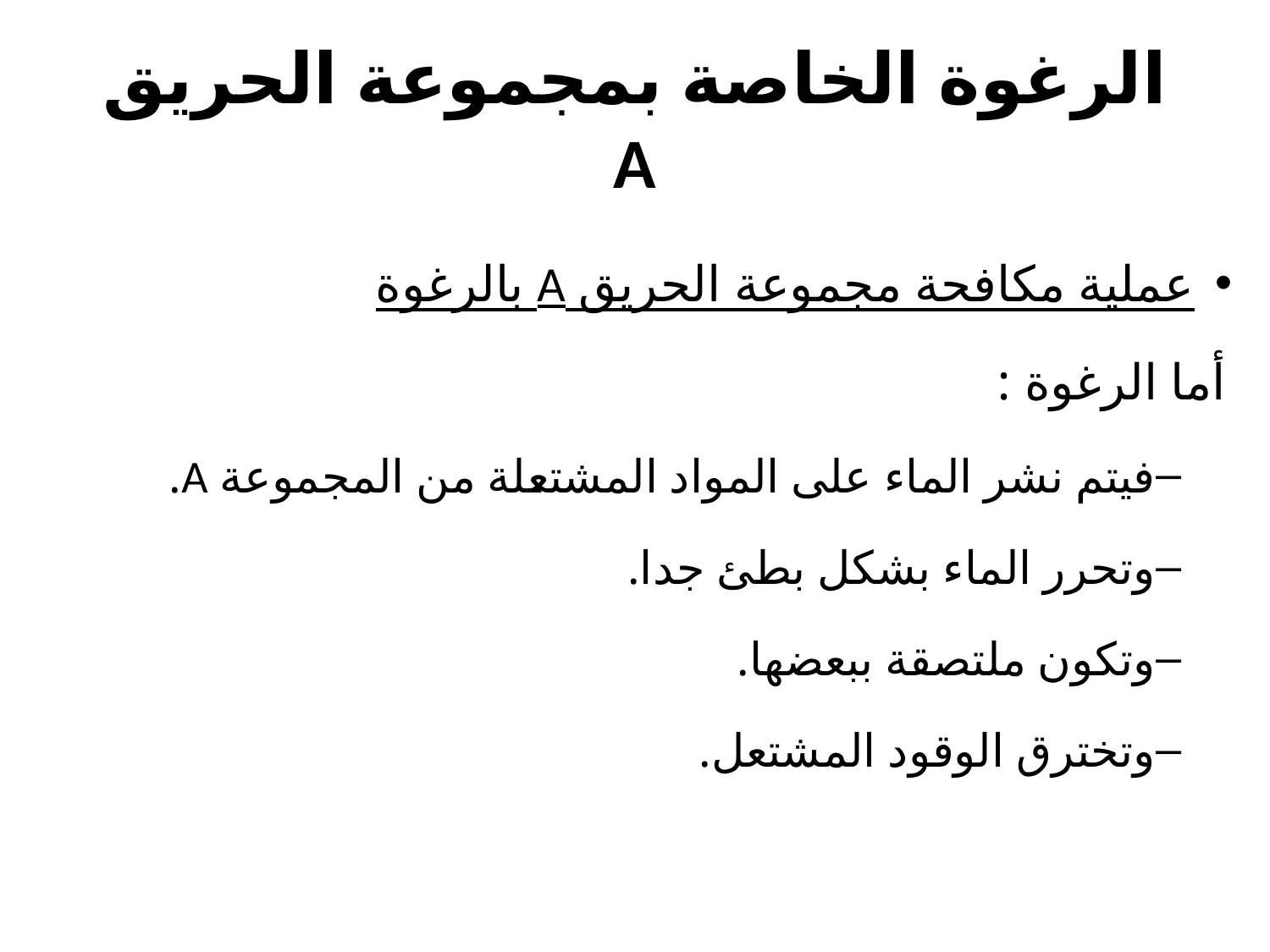

# الرغوة الخاصة بمجموعة الحريق A
عملية مكافحة مجموعة الحريق A بالرغوة
أما الرغوة :
فيتم نشر الماء على المواد المشتعلة من المجموعة A.
وتحرر الماء بشكل بطئ جدا.
وتكون ملتصقة ببعضها.
وتخترق الوقود المشتعل.